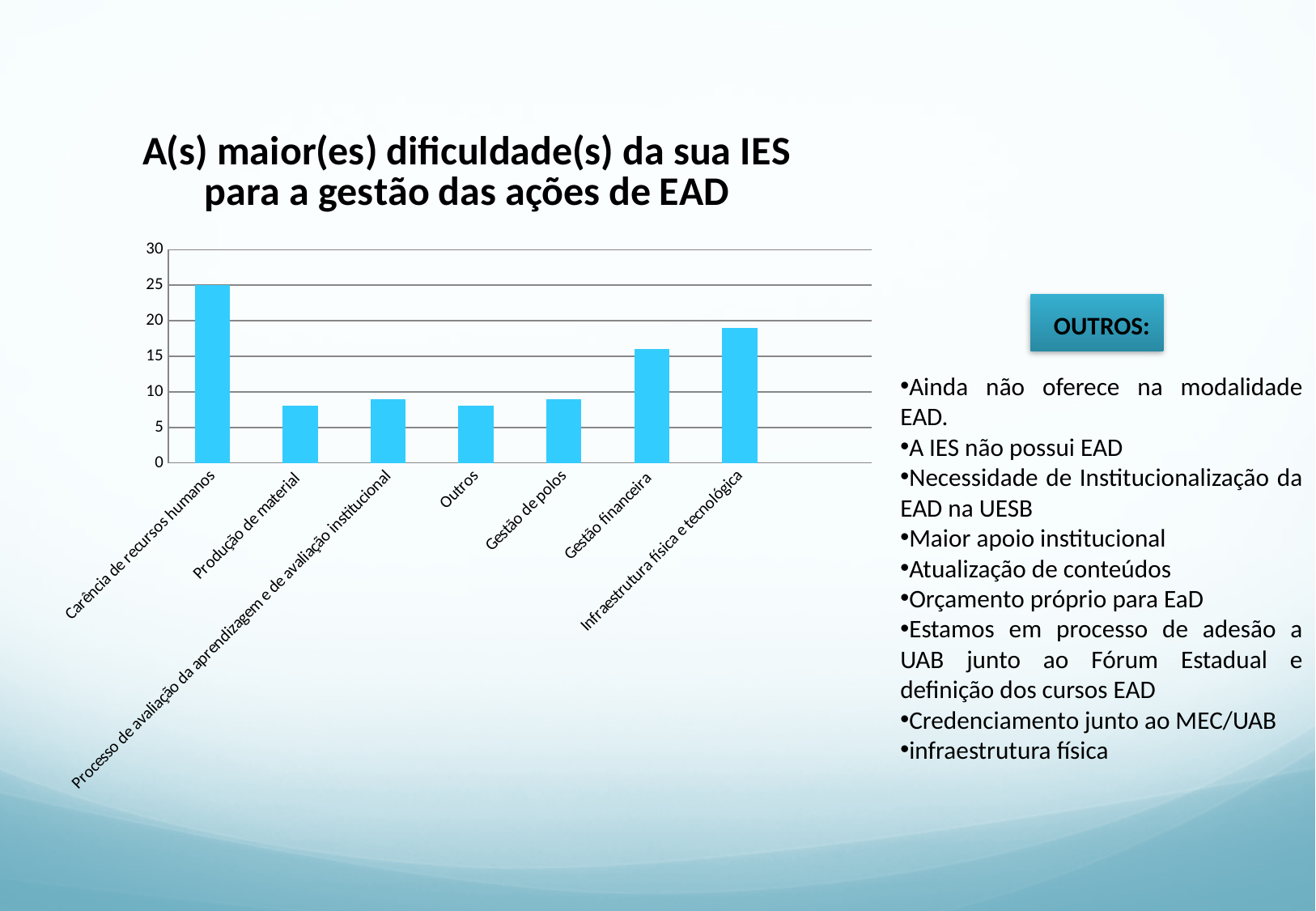

### Chart: A(s) maior(es) dificuldade(s) da sua IES para a gestão das ações de EAD

| Category |  |
|---|---|
| Carência de recursos humanos | 25.0 |
| Produção de material  | 8.0 |
| Processo de avaliação da aprendizagem e de avaliação institucional | 9.0 |
| Outros | 8.0 |
| Gestão de polos | 9.0 |
| Gestão financeira  | 16.0 |
| Infraestrutura física e tecnológica | 19.0 |
OUTROS:

Ainda não oferece na modalidade EAD.
A IES não possui EAD
Necessidade de Institucionalização da EAD na UESB
Maior apoio institucional
Atualização de conteúdos
Orçamento próprio para EaD
Estamos em processo de adesão a UAB junto ao Fórum Estadual e definição dos cursos EAD
Credenciamento junto ao MEC/UAB
infraestrutura física